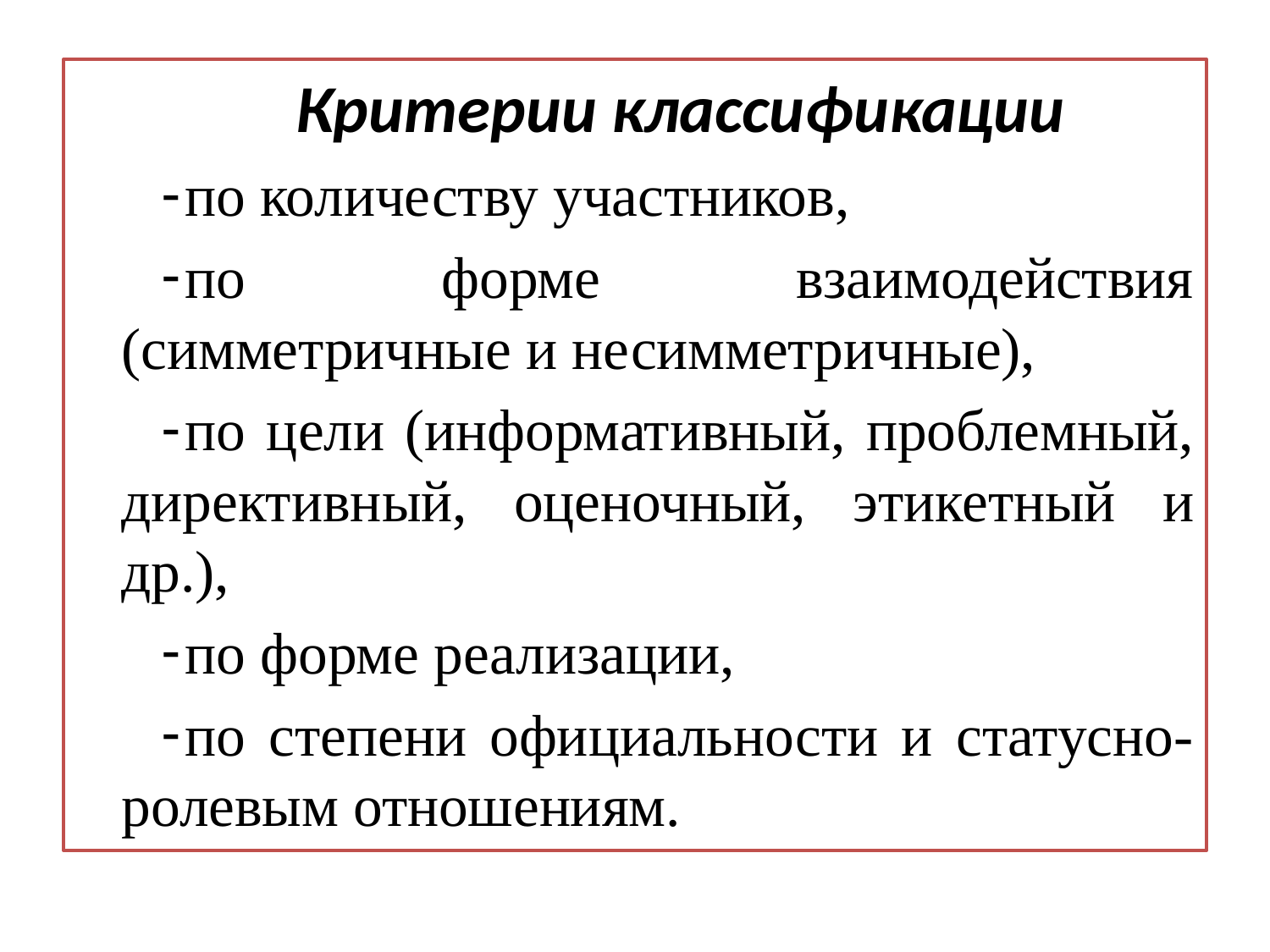

Критерии классификации
по количеству участников,
по форме взаимодействия (симметричные и несимметричные),
по цели (информативный, проблемный, директивный, оценочный, этикетный и др.),
по форме реализации,
по степени официальности и статусно-ролевым отношениям.